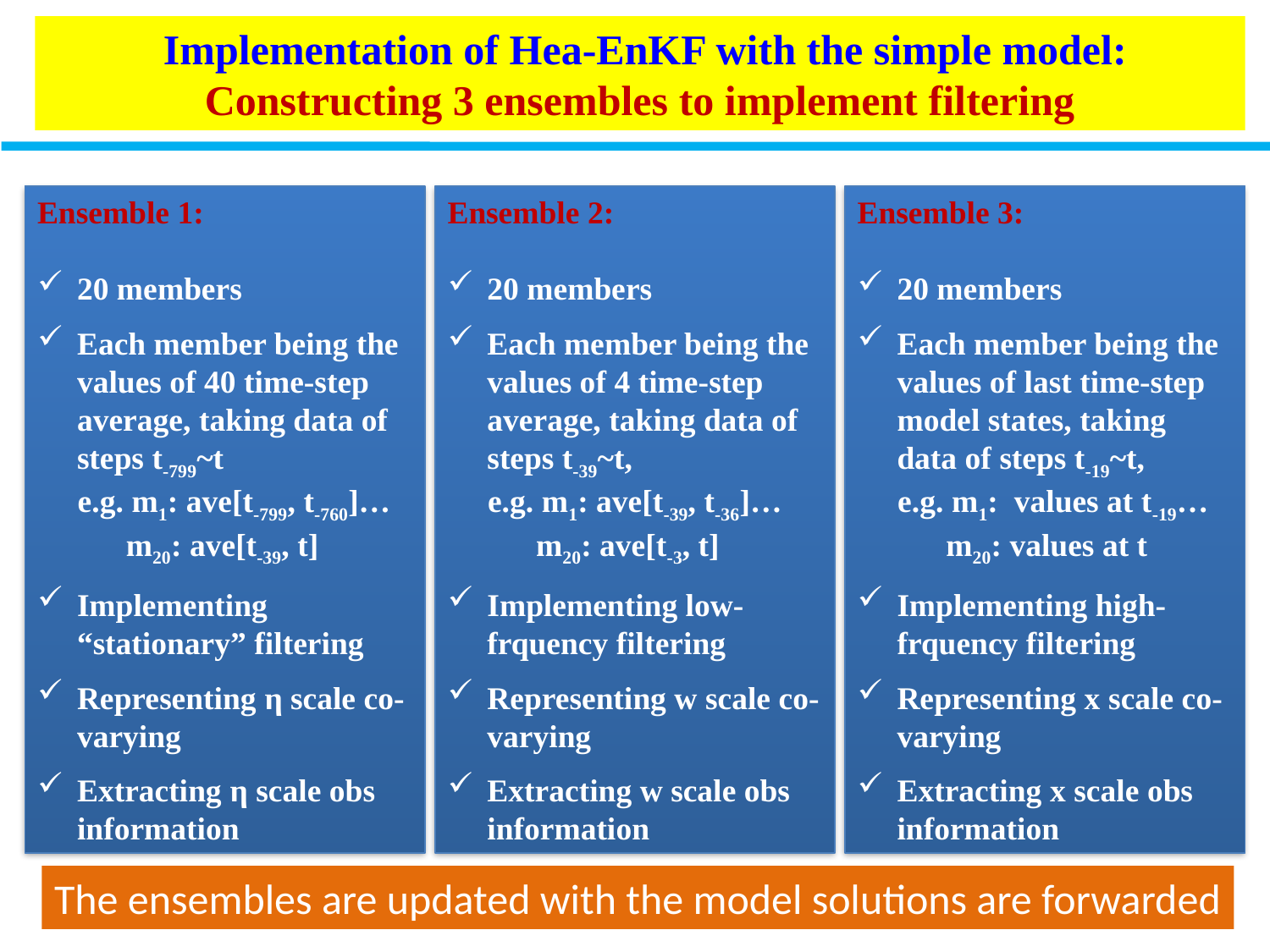

Implementation of Hea-EnKF with the simple model:
Constructing 3 ensembles to implement filtering

Ensemble 1:

20 members

Each member being the values of 40 time-step average, taking data of steps t-799~t
     e.g. m1: ave[t-799, t-760]…
           m20: ave[t-39, t]

Implementing “stationary” filtering

Representing η scale co-varying

Extracting η scale obs information
Ensemble 2:

20 members

Each member being the values of 4 time-step average, taking data of steps t-39~t,
     e.g. m1: ave[t-39, t-36]…
           m20: ave[t-3, t]

Implementing low-frquency filtering

Representing w scale co-varying

Extracting w scale obs information
Ensemble 3:

20 members

Each member being the values of last time-step model states, taking data of steps t-19~t,
     e.g. m1:  values at t-19…
           m20: values at t

Implementing high-frquency filtering

Representing x scale co-varying

Extracting x scale obs information
The ensembles are updated with the model solutions are forwarded